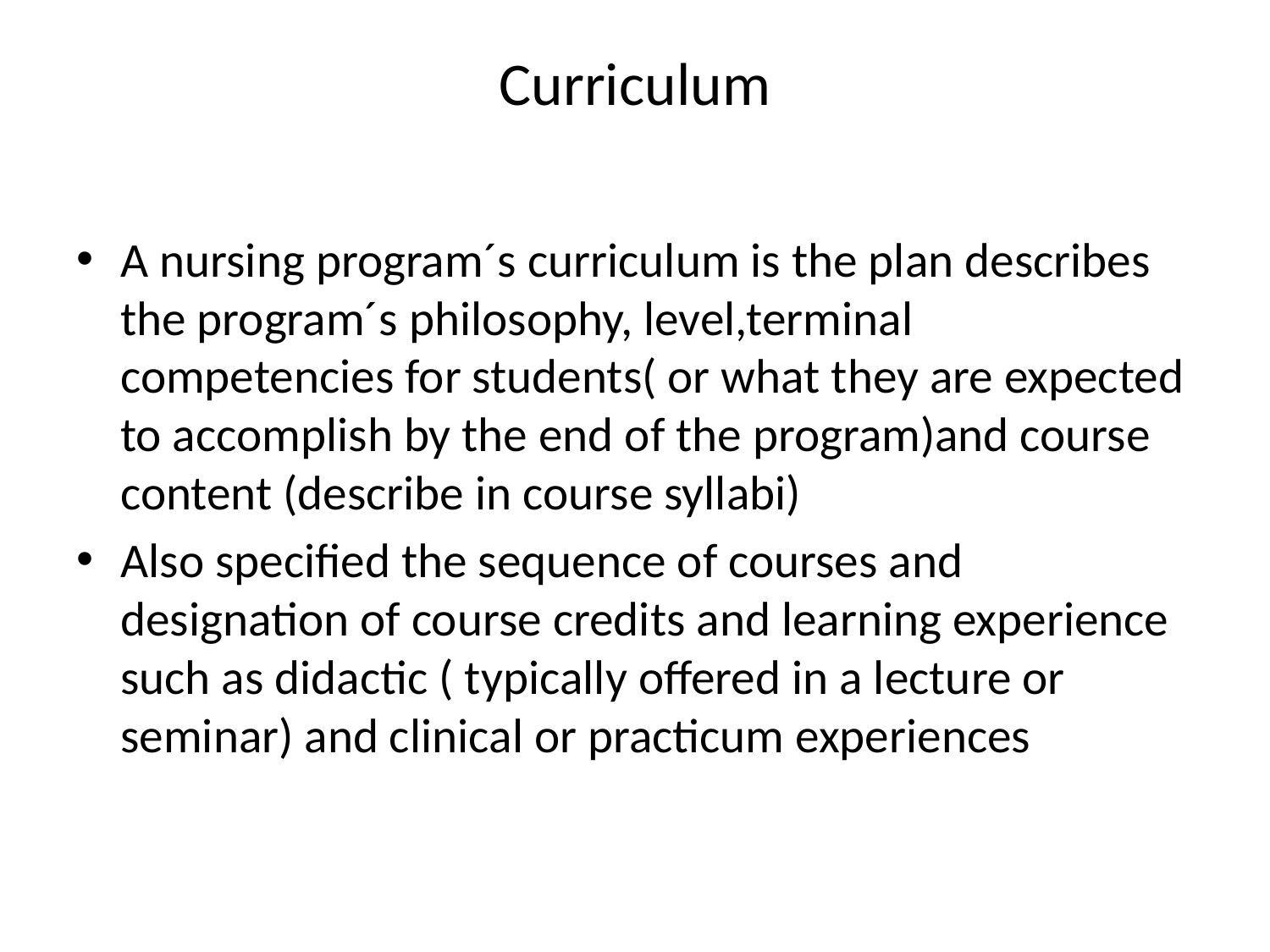

# Curriculum
A nursing program´s curriculum is the plan describes the program´s philosophy, level,terminal competencies for students( or what they are expected to accomplish by the end of the program)and course content (describe in course syllabi)
Also specified the sequence of courses and designation of course credits and learning experience such as didactic ( typically offered in a lecture or seminar) and clinical or practicum experiences